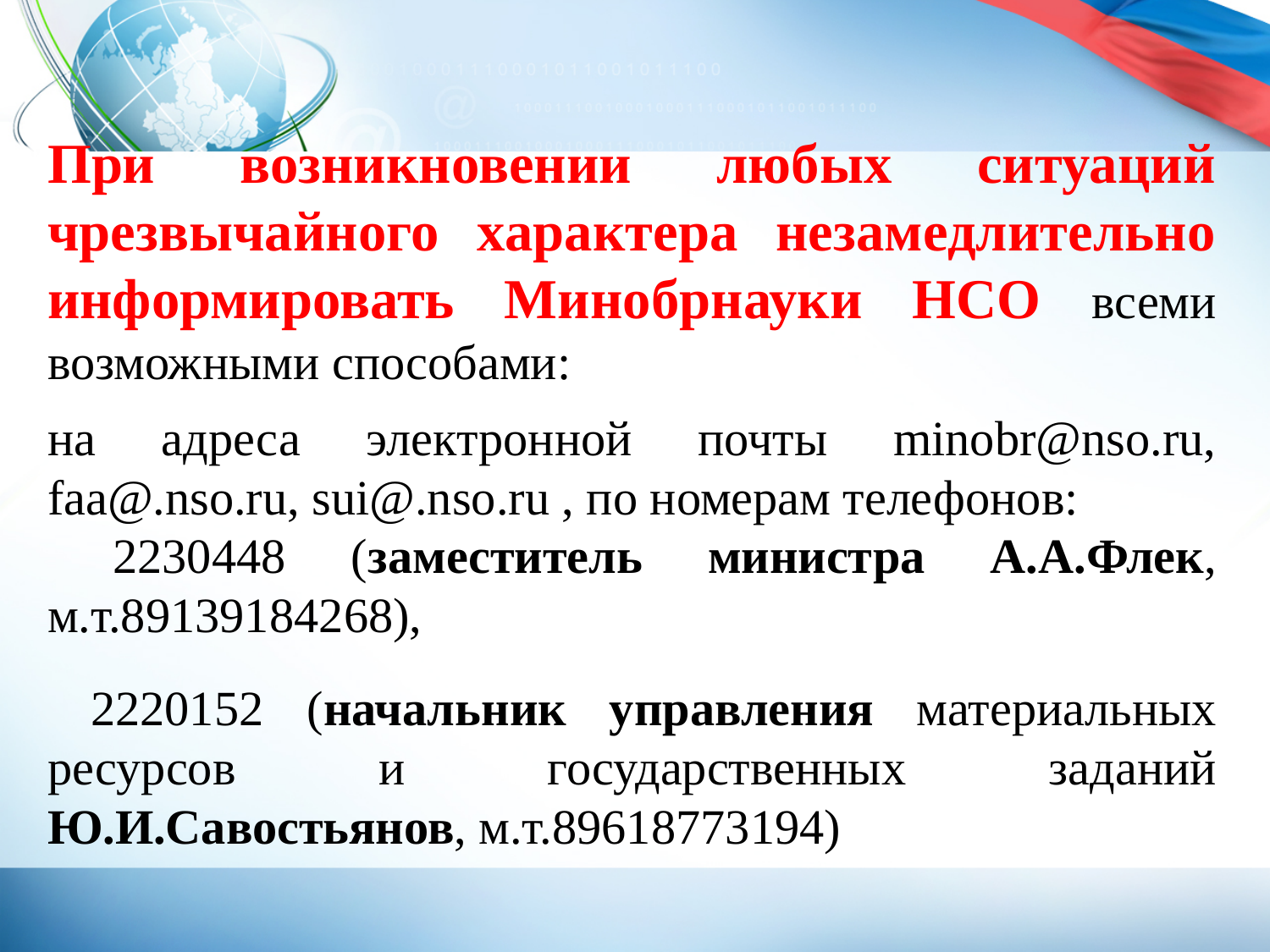

При возникновении любых ситуаций чрезвычайного характера незамедлительно информировать Минобрнауки НСО всеми возможными способами:

на адреса электронной почты minobr@nso.ru, faa@.nso.ru, sui@.nso.ru , по номерам телефонов:
 2230448 (заместитель министра А.А.Флек, м.т.89139184268),

 2220152 (начальник управления материальных ресурсов и государственных заданий Ю.И.Савостьянов, м.т.89618773194)